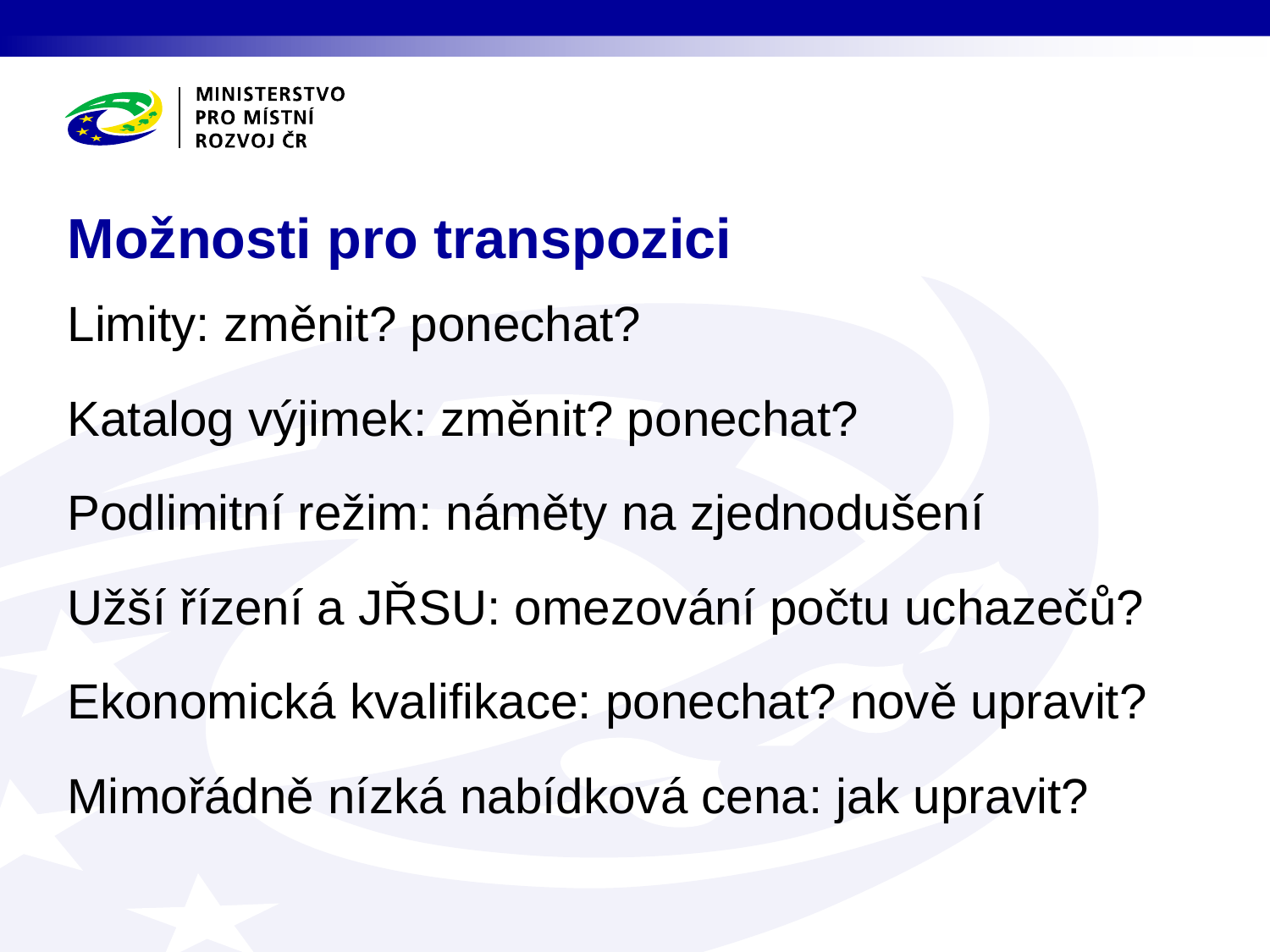

# Možnosti pro transpozici
Limity: změnit? ponechat?
Katalog výjimek: změnit? ponechat?
Podlimitní režim: náměty na zjednodušení
Užší řízení a JŘSU: omezování počtu uchazečů?
Ekonomická kvalifikace: ponechat? nově upravit?
Mimořádně nízká nabídková cena: jak upravit?